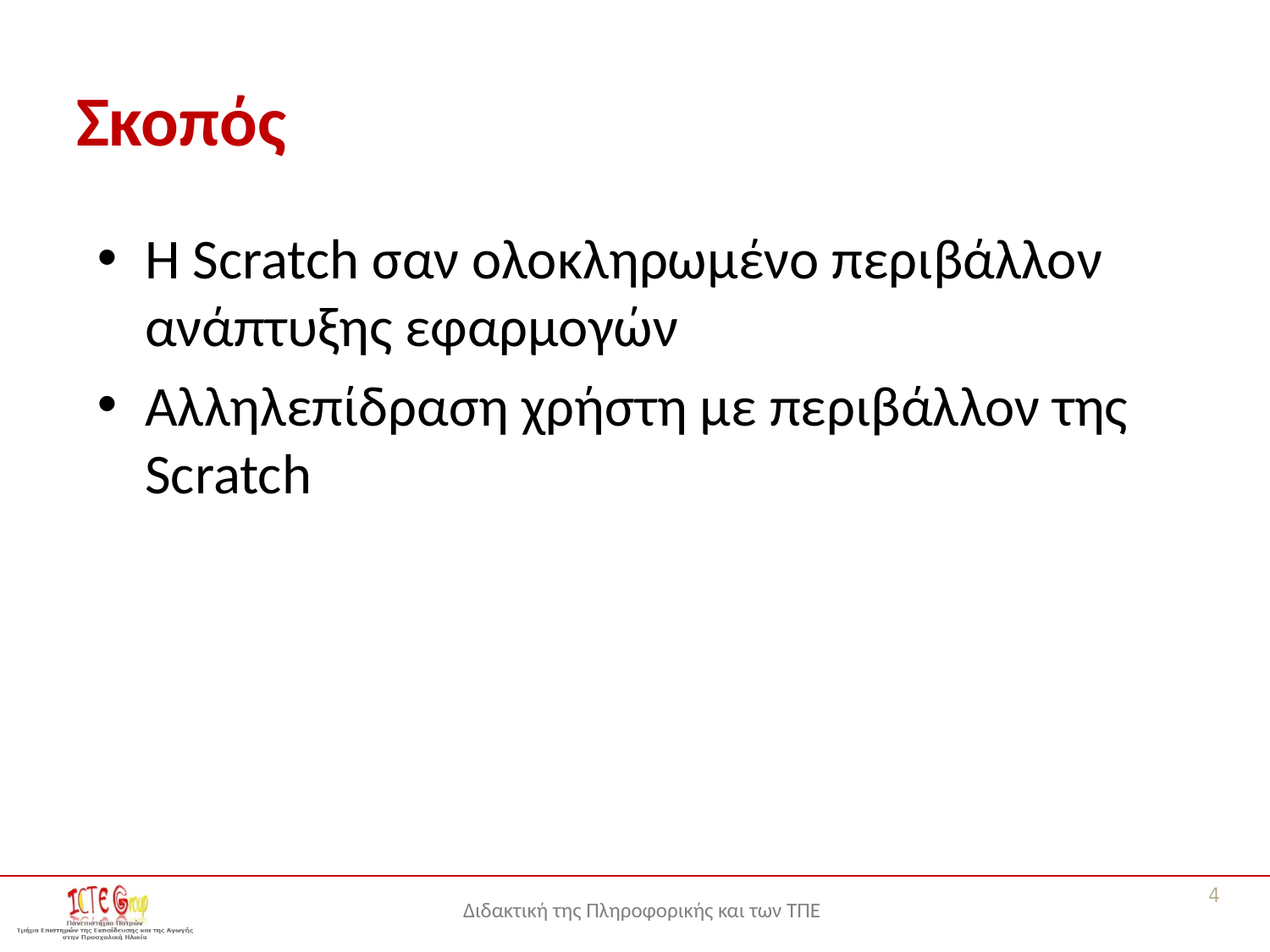

# Σκοπός
Η Scratch σαν ολοκληρωμένο περιβάλλον ανάπτυξης εφαρμογών
Αλληλεπίδραση χρήστη με περιβάλλον της Scratch
4